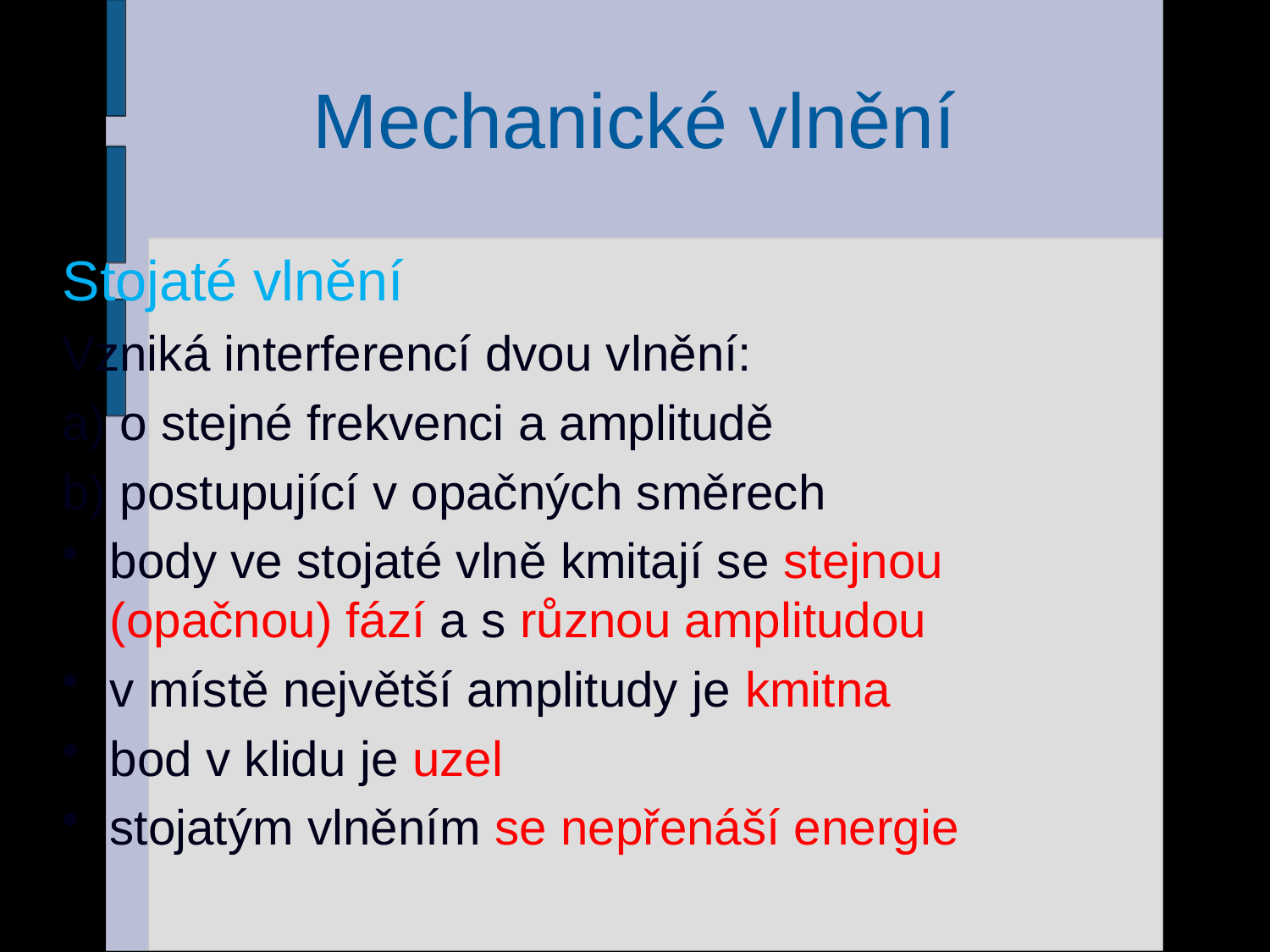

# Mechanické vlnění
Stojaté vlnění
Vzniká interferencí dvou vlnění:
a) o stejné frekvenci a amplitudě
b) postupující v opačných směrech
body ve stojaté vlně kmitají se stejnou (opačnou) fází a s různou amplitudou
v místě největší amplitudy je kmitna
bod v klidu je uzel
stojatým vlněním se nepřenáší energie

48